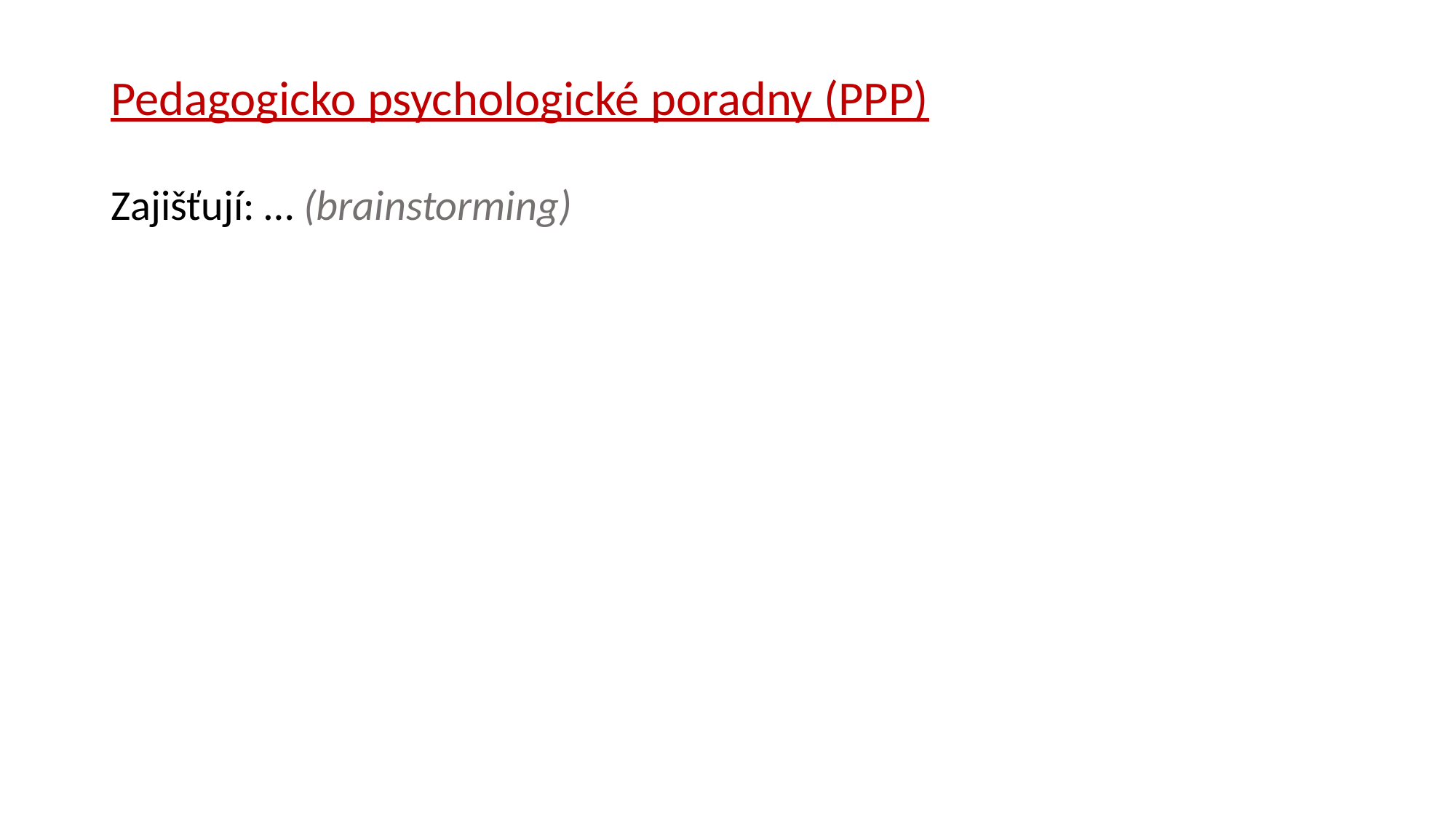

# Pedagogicko psychologické poradny (PPP)
Zajišťují: … (brainstorming)